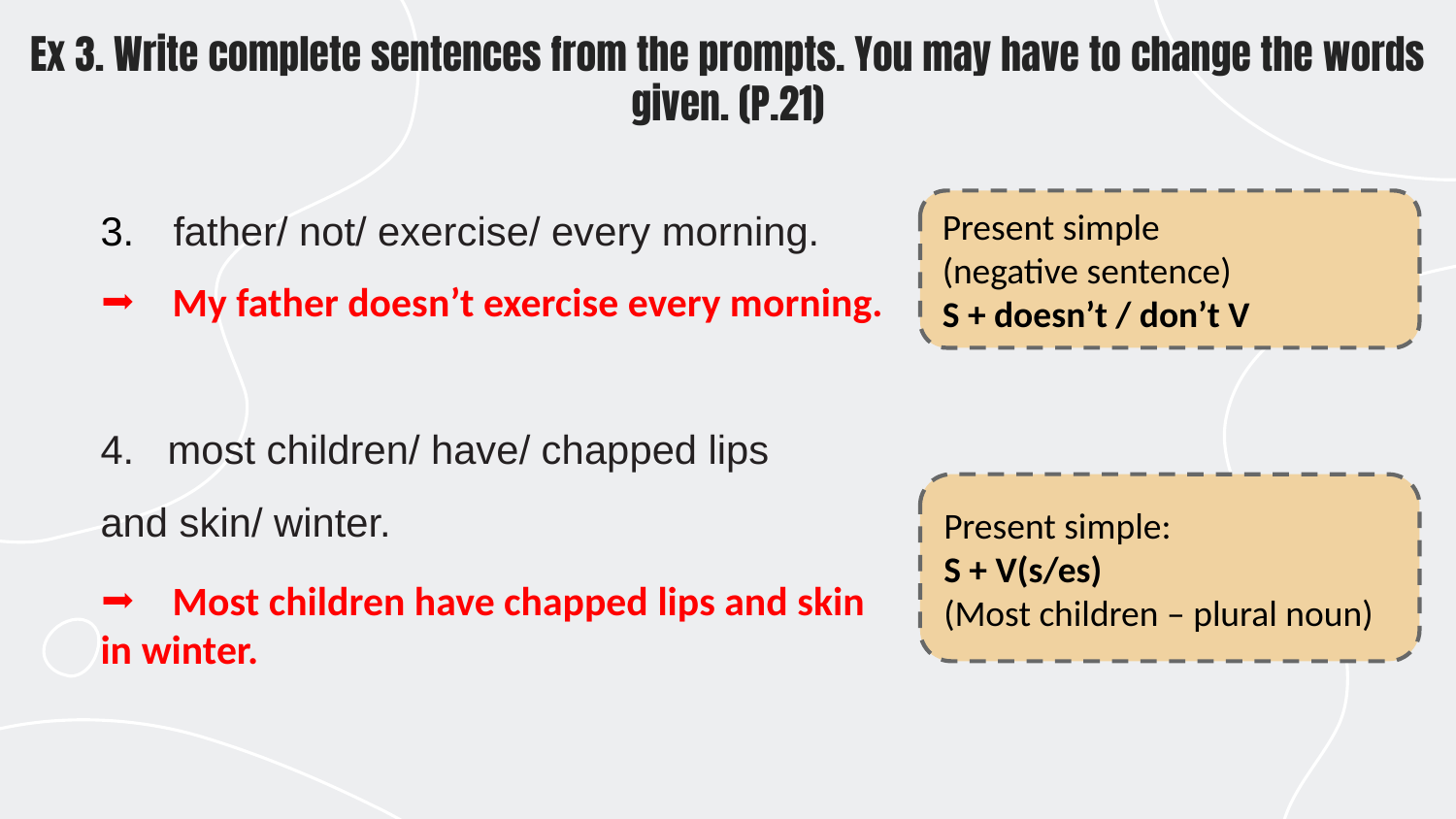

# Ex 3. Write complete sentences from the prompts. You may have to change the words given. (P.21)
father/ not/ exercise/ every morning.

4.   most children/ have/ chapped lips and skin/ winter.
Present simple
(negative sentence)
S + doesn’t / don’t V
🠮    My father doesn’t exercise every morning.
Present simple:
S + V(s/es)
(Most children – plural noun)
🠮    Most children have chapped lips and skin in winter.